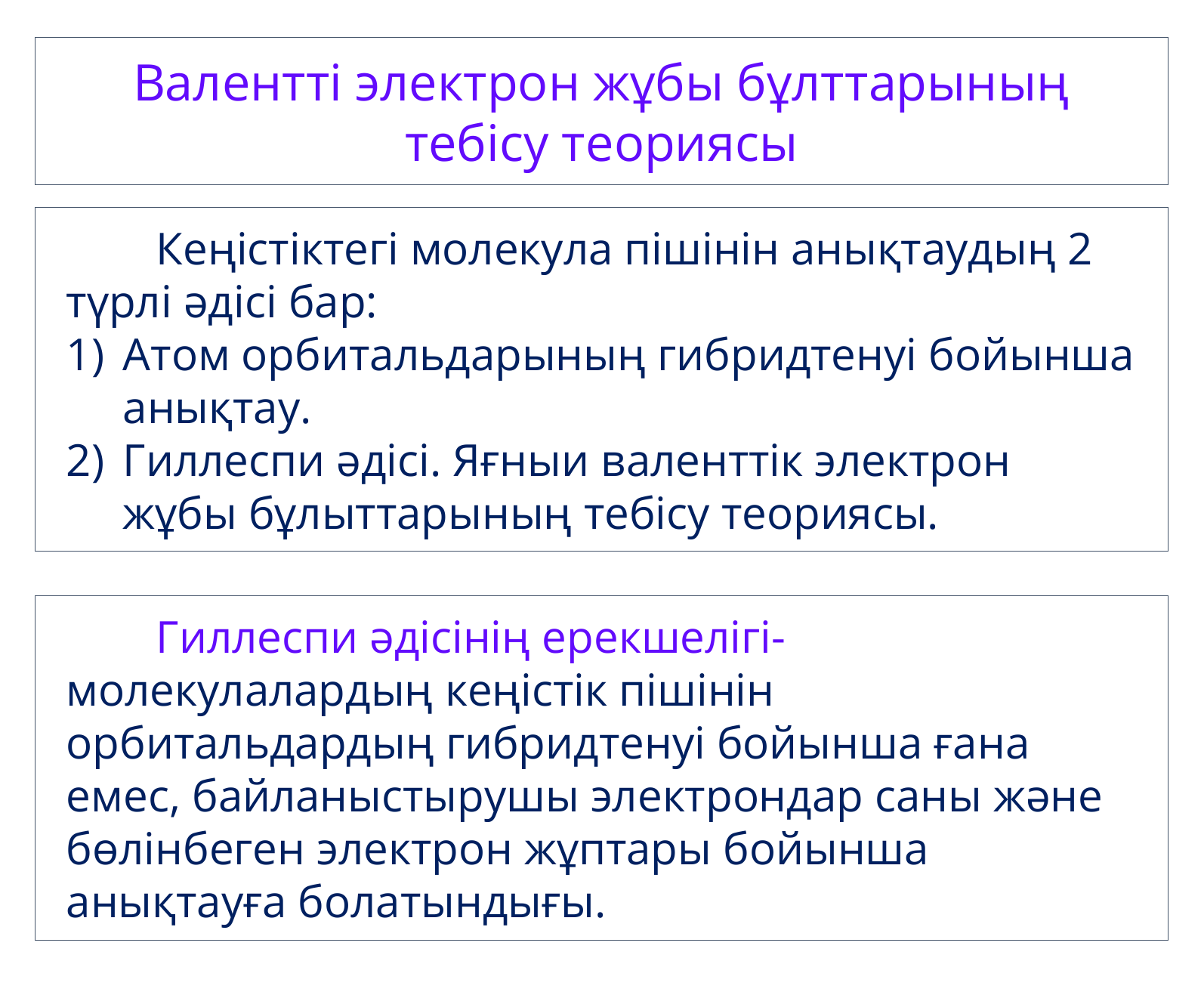

Валентті электрон жұбы бұлттарының тебісу теориясы
Кеңістіктегі молекула пішінін анықтаудың 2 түрлі әдісі бар:
Атом орбитальдарының гибридтенуі бойынша анықтау.
Гиллеспи әдісі. Яғныи валенттік электрон жұбы бұлыттарының тебісу теориясы.
Гиллеспи әдісінің ерекшелігі-молекулалардың кеңістік пішінін орбитальдардың гибридтенуі бойынша ғана емес, байланыстырушы электрондар саны және бөлінбеген электрон жұптары бойынша анықтауға болатындығы.